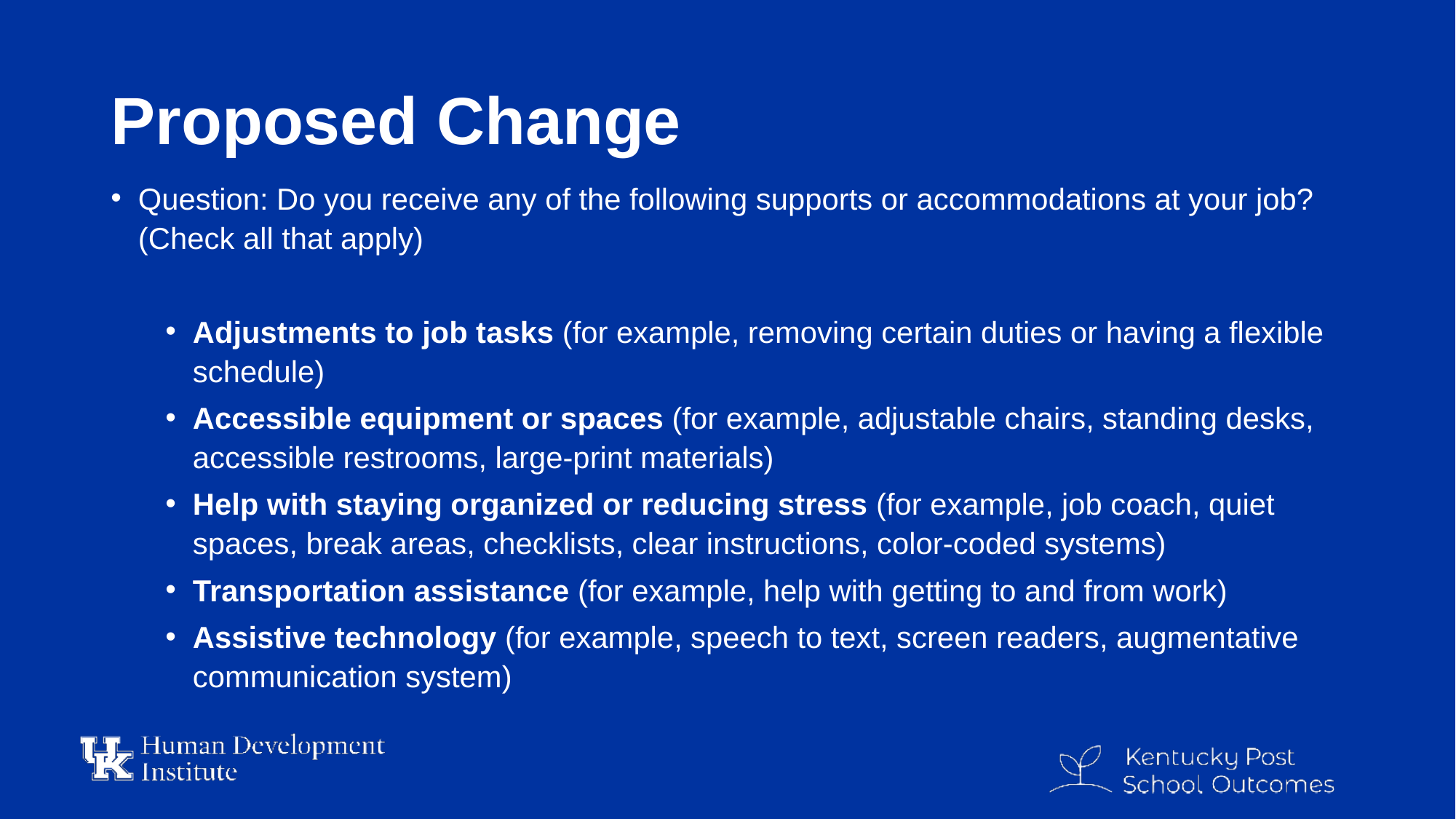

# Proposed Change
Question: Do you receive any of the following supports or accommodations at your job? (Check all that apply)

Adjustments to job tasks (for example, removing certain duties or having a flexible schedule)
Accessible equipment or spaces (for example, adjustable chairs, standing desks, accessible restrooms, large-print materials)
Help with staying organized or reducing stress (for example, job coach, quiet spaces, break areas, checklists, clear instructions, color-coded systems)
Transportation assistance (for example, help with getting to and from work)
Assistive technology (for example, speech to text, screen readers, augmentative communication system)